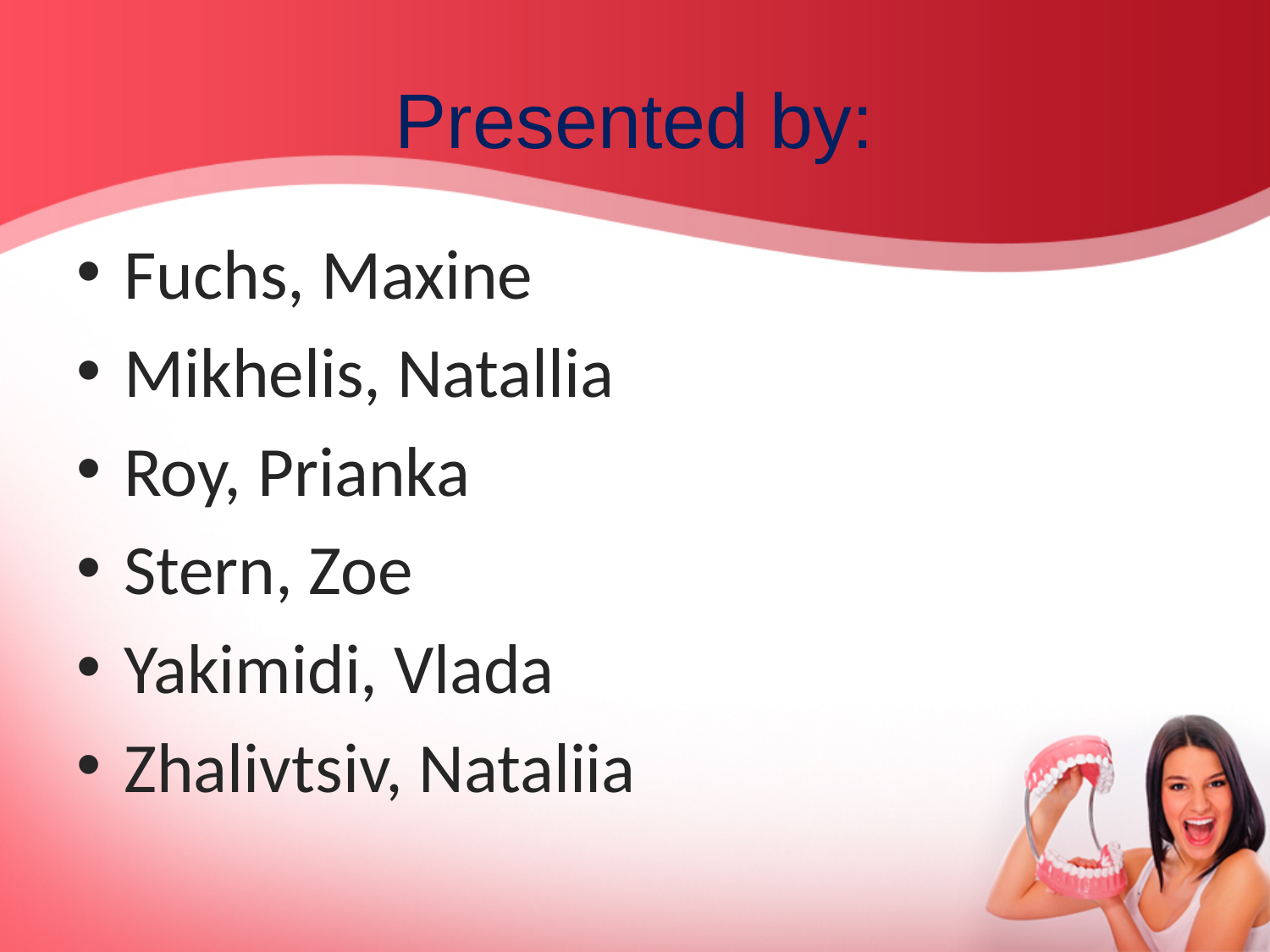

# Presented by:
Fuchs, Maxine
Mikhelis, Natallia
Roy, Prianka
Stern, Zoe
Yakimidi, Vlada
Zhalivtsiv, Nataliia